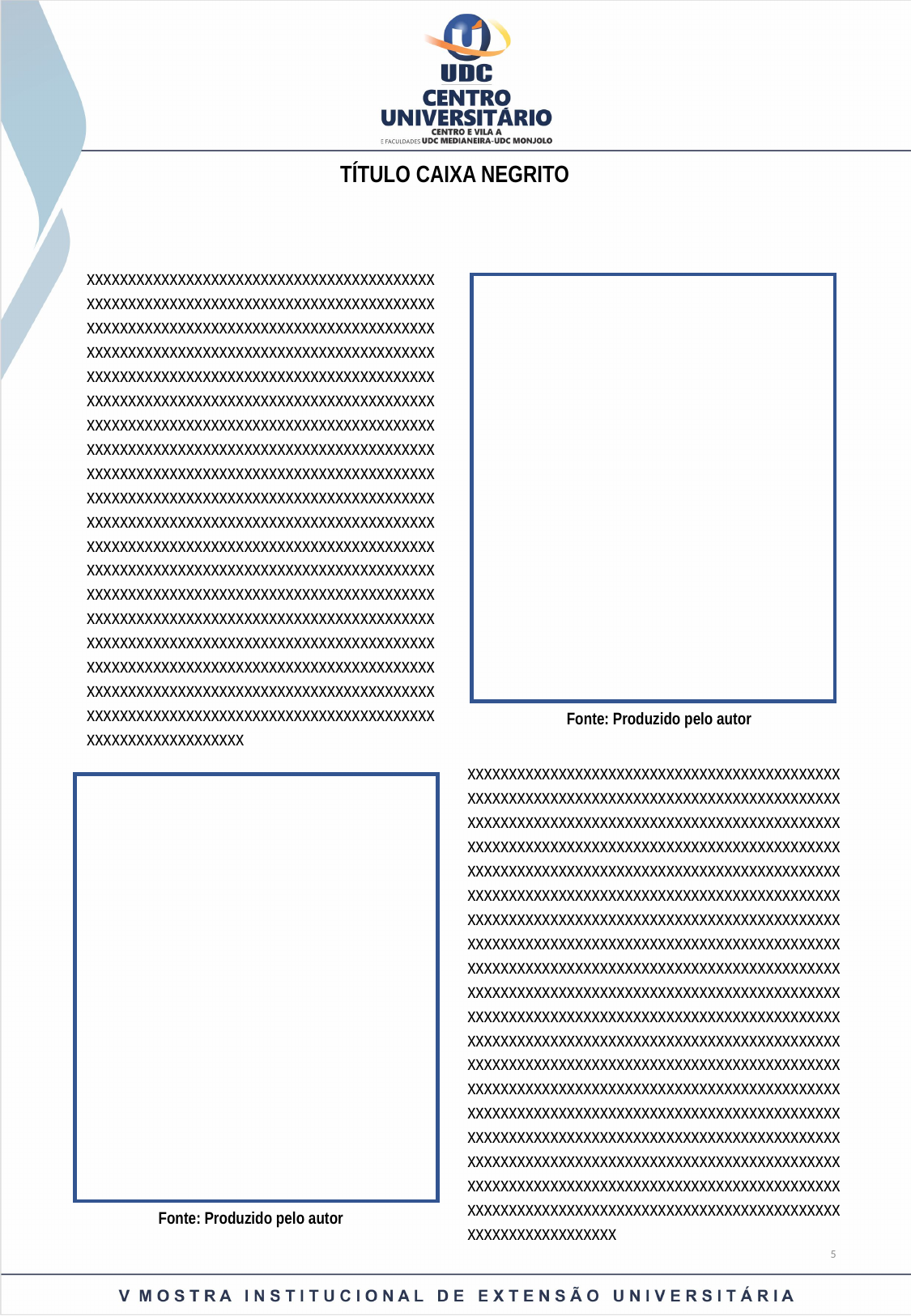

TÍTULO CAIXA NEGRITO
xxxxxxxxxxxxxxxxxxxxxxxxxxxxxxxxxxxxxxxxxxxxxxxxxxxxxxxxxxxxxxxxxxxxxxxxxxxxxxxxxxxxxxxxxxxxxxxxxxxxxxxxxxxxxxxxxxxxxxxxxxxxxxxxxxxxxxxxxxxxxxxxxxxxxxxxxxxxxxxxxxxxxxxxxxxxxxxxxxxxxxxxxxxxxxxxxxxxxxxxxxxxxxxxxxxxxxxxxxxxxxxxxxxxxxxxxxxxxxxxxxxxxxxxxxxxxxxxxxxxxxxxxxxxxxxxxxxxxxxxxxxxxxxxxxxxxxxxxxxxxxxxxxxxxxxxxxxxxxxxxxxxxxxxxxxxxxxxxxxxxxxxxxxxxxxxxxxxxxxxxxxxxxxxxxxxxxxxxxxxxxxxxxxxxxxxxxxxxxxxxxxxxxxxxxxxxxxxxxxxxxxxxxxxxxxxxxxxxxxxxxxxxxxxxxxxxxxxxxxxxxxxxxxxxxxxxxxxxxxxxxxxxxxxxxxxxxxxxxxxxxxxxxxxxxxxxxxxxxxxxxxxxxxxxxxxxxxxxxxxxxxxxxxxxxxxxxxxxxxxxxxxxxxxxxxxxxxxxxxxxxxxxxxxxxxxxxxxxxxxxxxxxxxxxxxxxxxxxxxxxxxxxxxxxxxxxxxxxxxxxxxxxxxxxxxxxxxxxxxxxxxxxxxxxxxxxxxxxxxxxxxxxxxxxxxxxxxxxxxxxxxxxxxxxxxxxxxxxxxxxxxxxxxxxxxxxxxxxxxxxxxxxxxxxxxxxxxxxxxxxxxxxxxxxxxxxxxxxxxxxxxxxxxxxxxxxxxxxxxxxxxxxxxxxxxxxxxxx

Fonte: Produzido pelo autor
xxxxxxxxxxxxxxxxxxxxxxxxxxxxxxxxxxxxxxxxxxxxxxxxxxxxxxxxxxxxxxxxxxxxxxxxxxxxxxxxxxxxxxxxxxxxxxxxxxxxxxxxxxxxxxxxxxxxxxxxxxxxxxxxxxxxxxxxxxxxxxxxxxxxxxxxxxxxxxxxxxxxxxxxxxxxxxxxxxxxxxxxxxxxxxxxxxxxxxxxxxxxxxxxxxxxxxxxxxxxxxxxxxxxxxxxxxxxxxxxxxxxxxxxxxxxxxxxxxxxxxxxxxxxxxxxxxxxxxxxxxxxxxxxxxxxxxxxxxxxxxxxxxxxxxxxxxxxxxxxxxxxxxxxxxxxxxxxxxxxxxxxxxxxxxxxxxxxxxxxxxxxxxxxxxxxxxxxxxxxxxxxxxxxxxxxxxxxxxxxxxxxxxxxxxxxxxxxxxxxxxxxxxxxxxxxxxxxxxxxxxxxxxxxxxxxxxxxxxxxxxxxxxxxxxxxxxxxxxxxxxxxxxxxxxxxxxxxxxxxxxxxxxxxxxxxxxxxxxxxxxxxxxxxxxxxxxxxxxxxxxxxxxxxxxxxxxxxxxxxxxxxxxxxxxxxxxxxxxxxxxxxxxxxxxxxxxxxxxxxxxxxxxxxxxxxxxxxxxxxxxxxxxxxxxxxxxxxxxxxxxxxxxxxxxxxxxxxxxxxxxxxxxxxxxxxxxxxxxxxxxxxxxxxxxxxxxxxxxxxxxxxxxxxxxxxxxxxxxxxxxxxxxxxxxxxxxxxxxxxxxxxxxxxxxxxxxxxxxxxxxxxxxxxxxxxxxxxxxxxxxxxxxxxxxxxxxxxxxxxxxxxxxxxxxxxxxxxxxxxxxxxxxxxxxxxxxxxxxxxxxxxxxxxxxxxxxxxxxxxxxxxxxxxxxxxx

Fonte: Produzido pelo autor
5